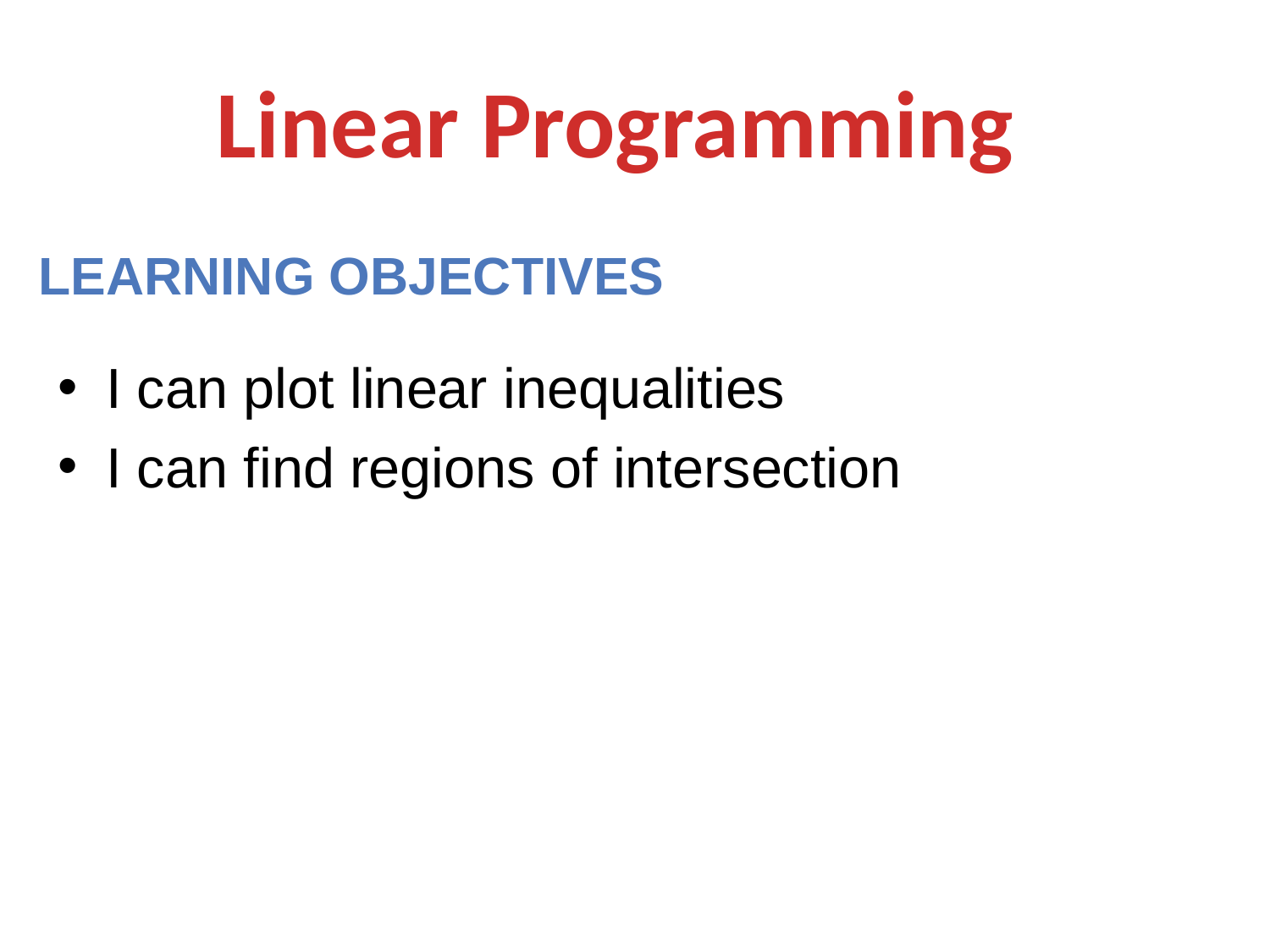

Linear Programming
Learning objectives
I can plot linear inequalities
I can find regions of intersection